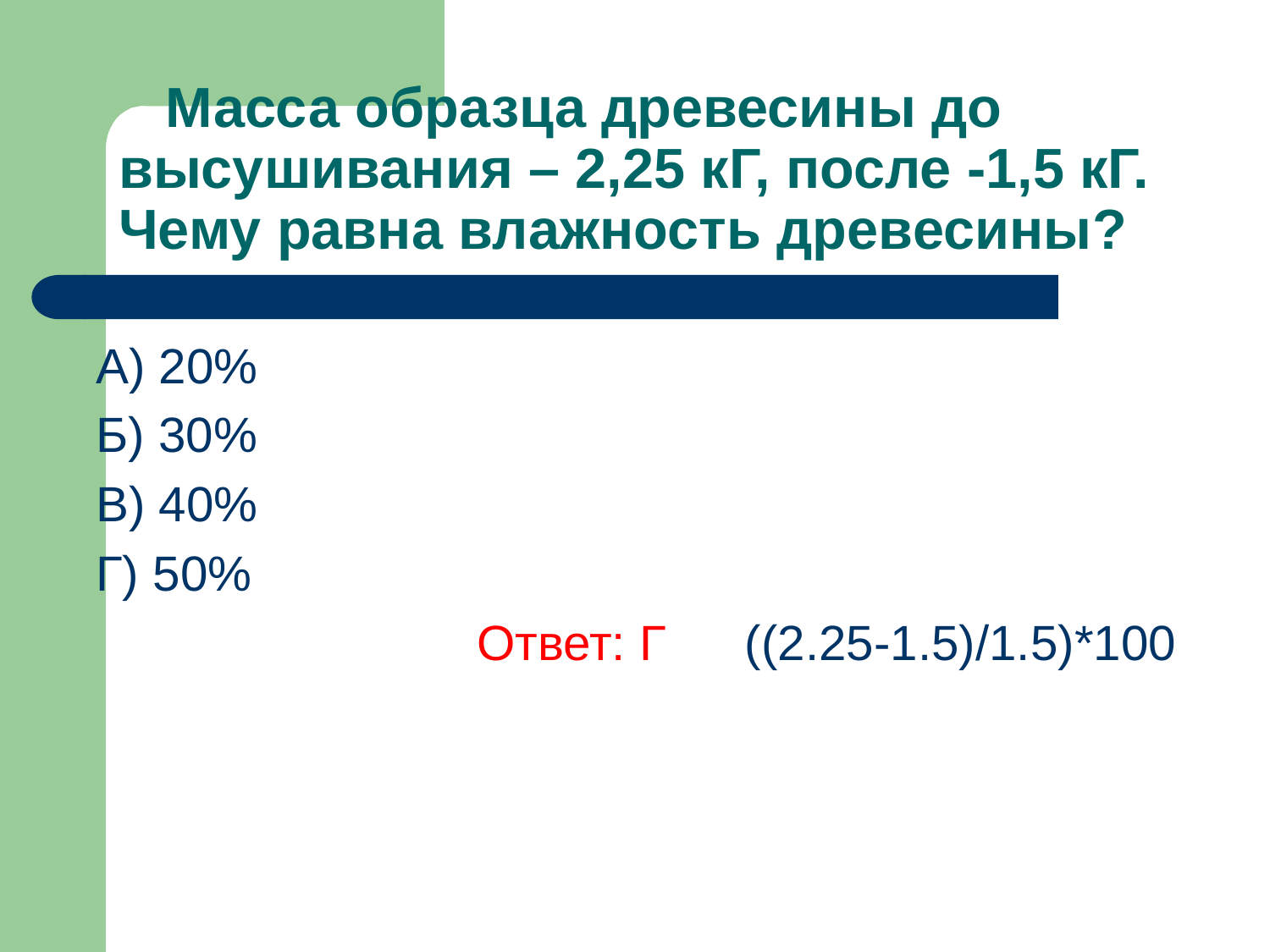

# Масса образца древесины до высушивания – 2,25 кГ, после -1,5 кГ. Чему равна влажность древесины?
A) 20%
Б) 30%
В) 40%
Г) 50%
			Ответ: Г	 ((2.25-1.5)/1.5)*100